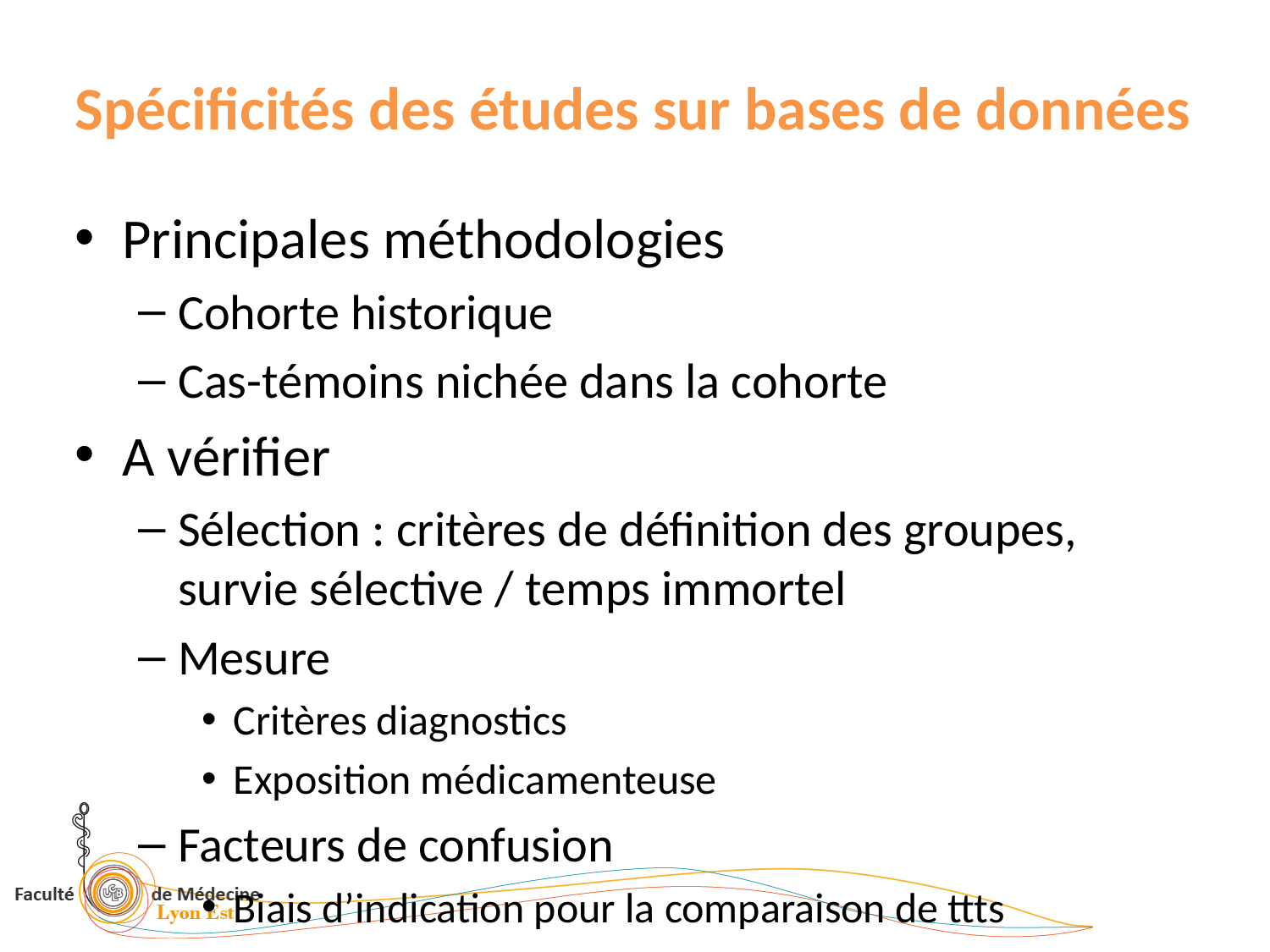

# Spécificités des études sur bases de données
Principales méthodologies
Cohorte historique
Cas-témoins nichée dans la cohorte
A vérifier
Sélection : critères de définition des groupes, survie sélective / temps immortel
Mesure
Critères diagnostics
Exposition médicamenteuse
Facteurs de confusion
Biais d’indication pour la comparaison de ttts